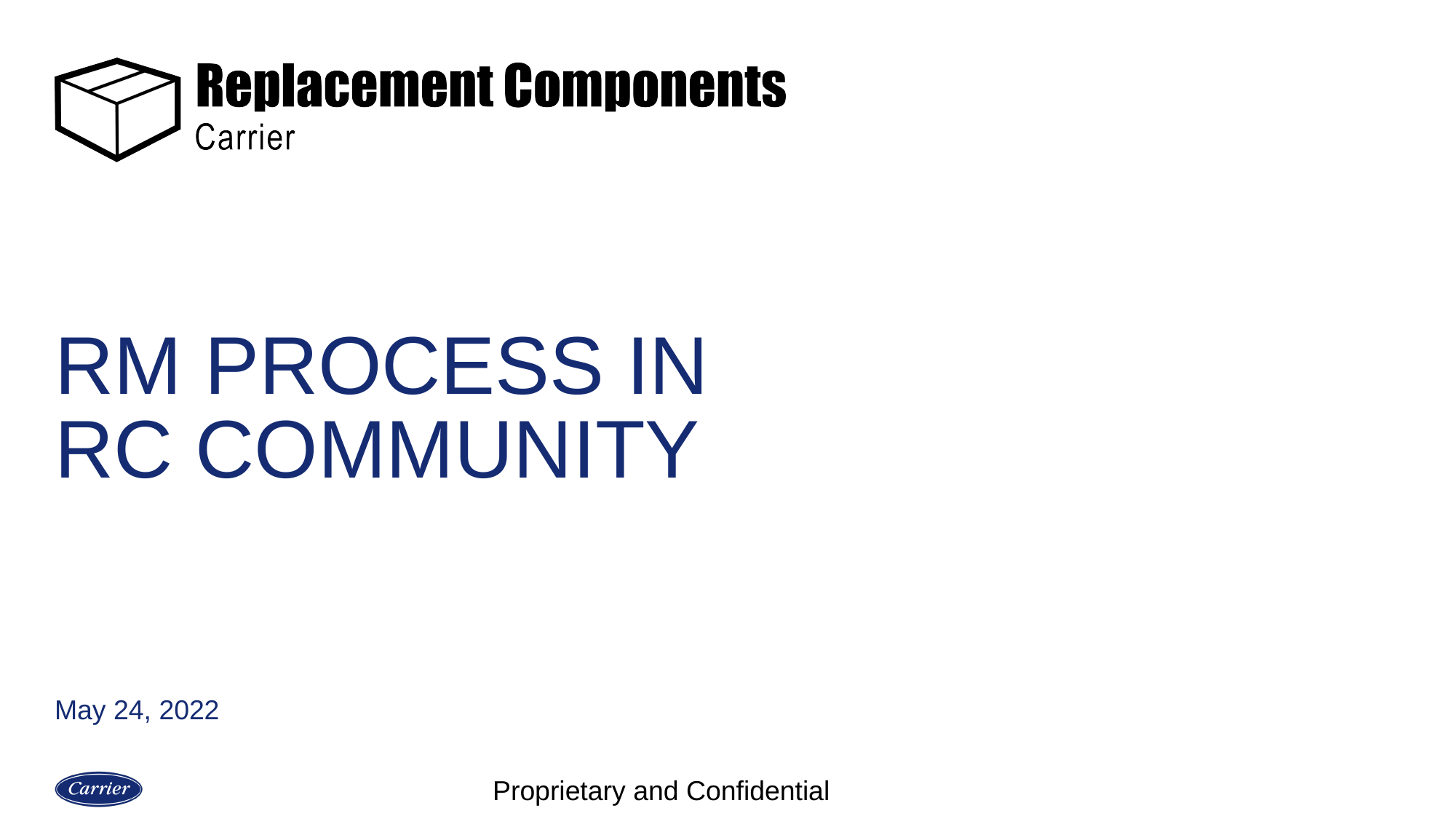

# RM Process IN RC Community
May 24, 2022
Proprietary and Confidential